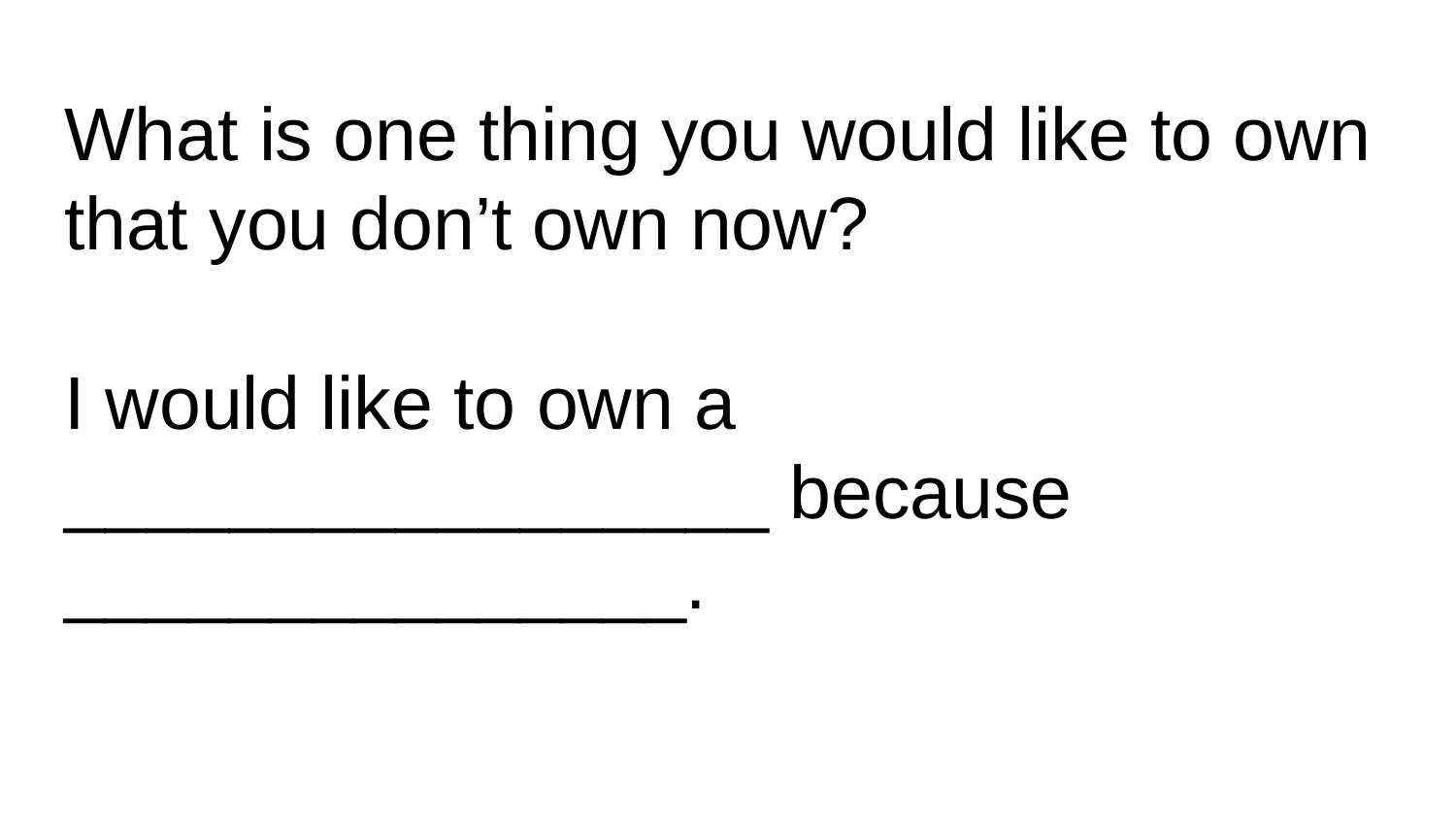

# What is one thing you would like to own that you don’t own now?

I would like to own a _________________ because _______________.